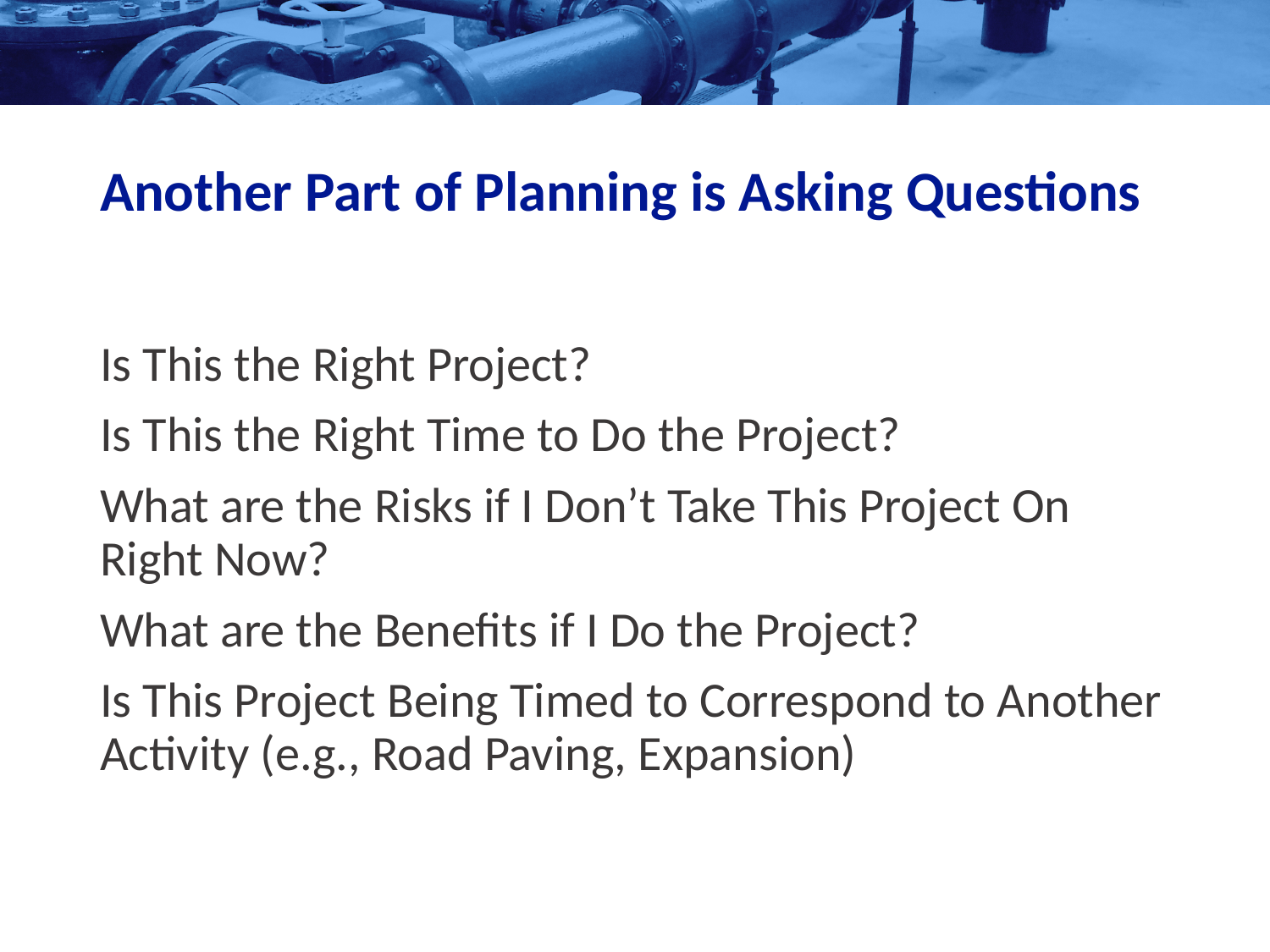

# Another Part of Planning is Asking Questions
Is This the Right Project?
Is This the Right Time to Do the Project?
What are the Risks if I Don’t Take This Project On Right Now?
What are the Benefits if I Do the Project?
Is This Project Being Timed to Correspond to Another Activity (e.g., Road Paving, Expansion)